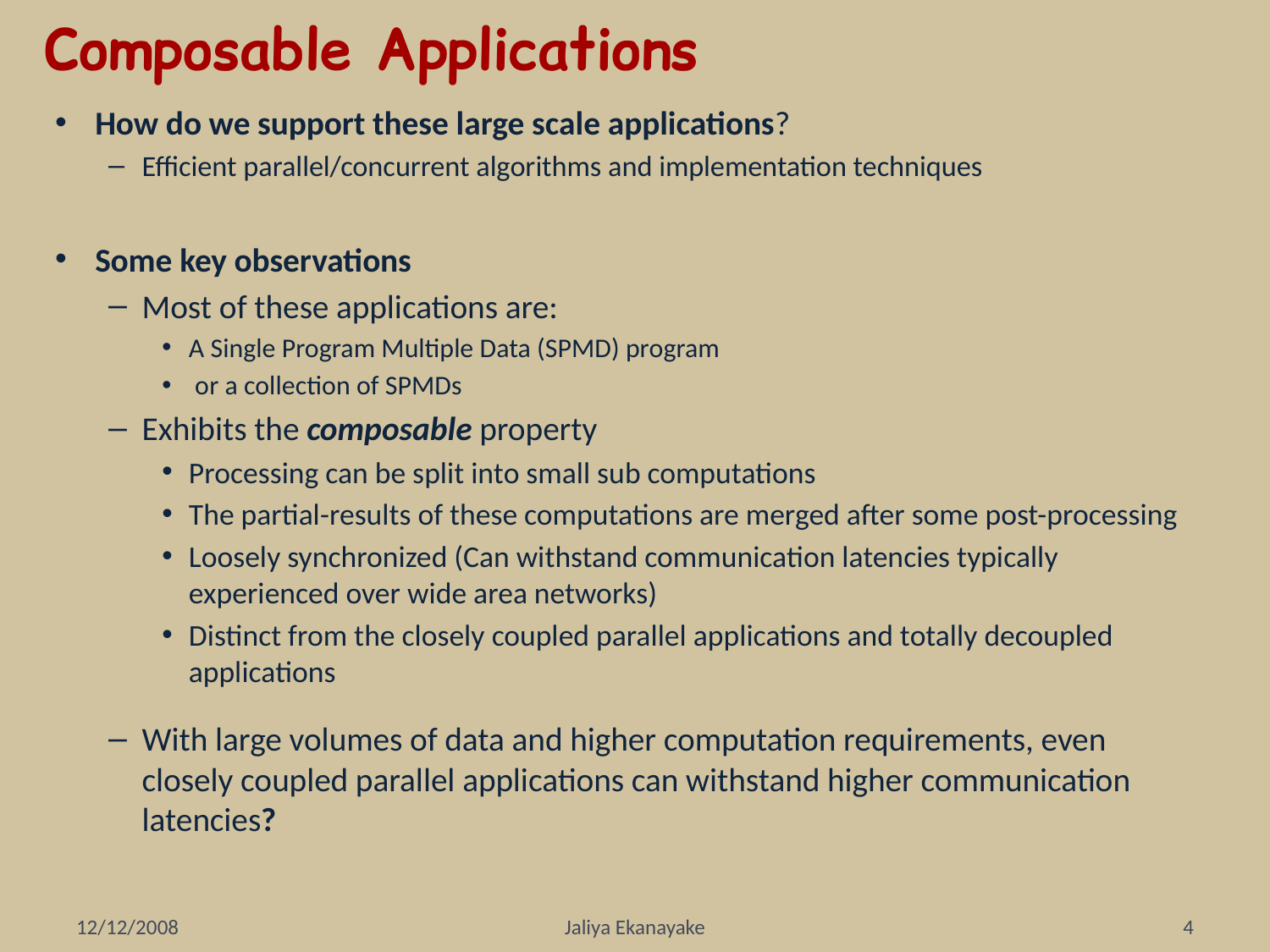

# Composable Applications
How do we support these large scale applications?
Efficient parallel/concurrent algorithms and implementation techniques

Some key observations
Most of these applications are:
A Single Program Multiple Data (SPMD) program
 or a collection of SPMDs
Exhibits the composable property
Processing can be split into small sub computations
The partial-results of these computations are merged after some post-processing
Loosely synchronized (Can withstand communication latencies typically experienced over wide area networks)
Distinct from the closely coupled parallel applications and totally decoupled applications

With large volumes of data and higher computation requirements, even closely coupled parallel applications can withstand higher communication latencies?
12/12/2008
Jaliya Ekanayake
4